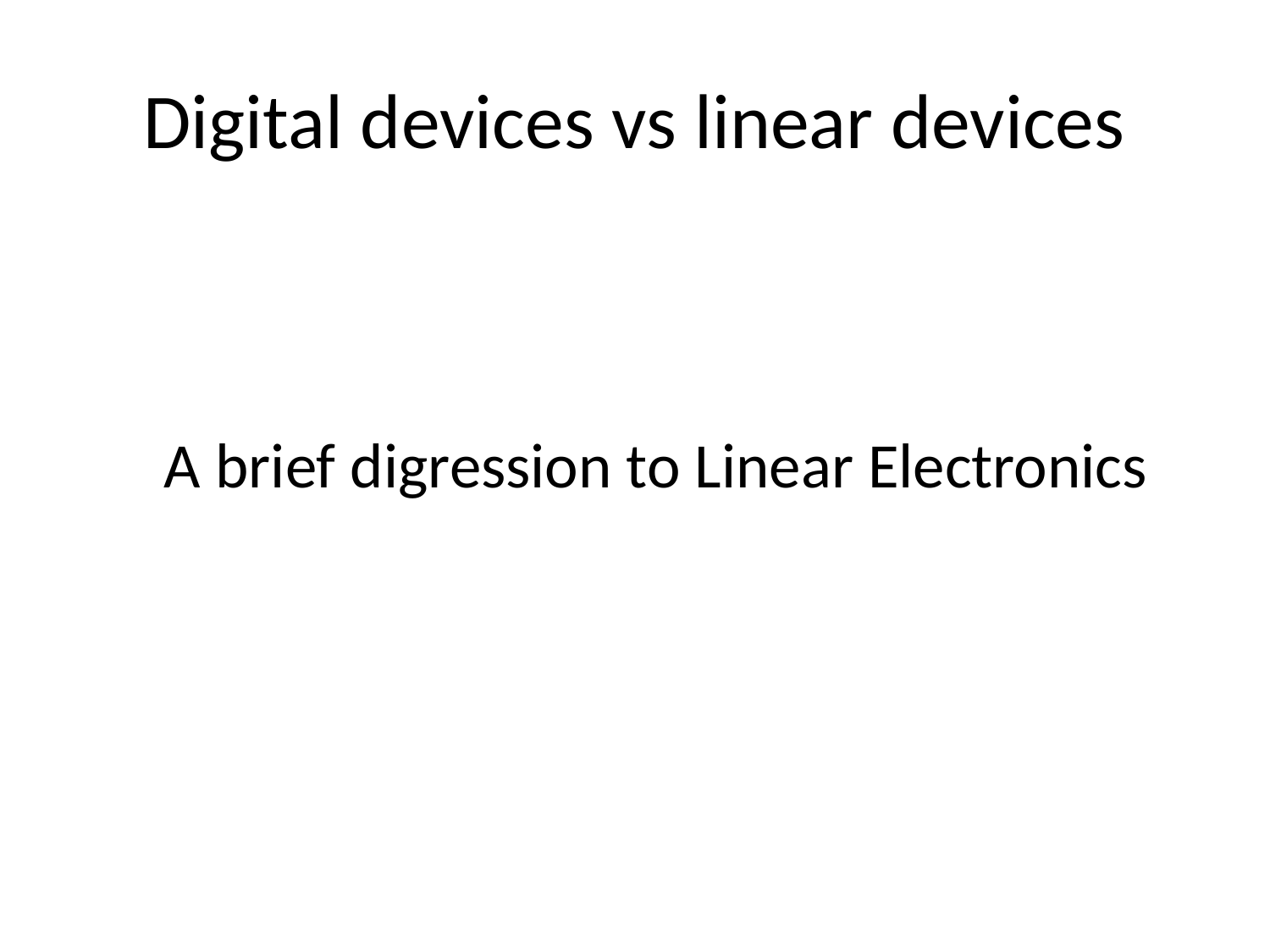

# Digital devices vs linear devices
A brief digression to Linear Electronics